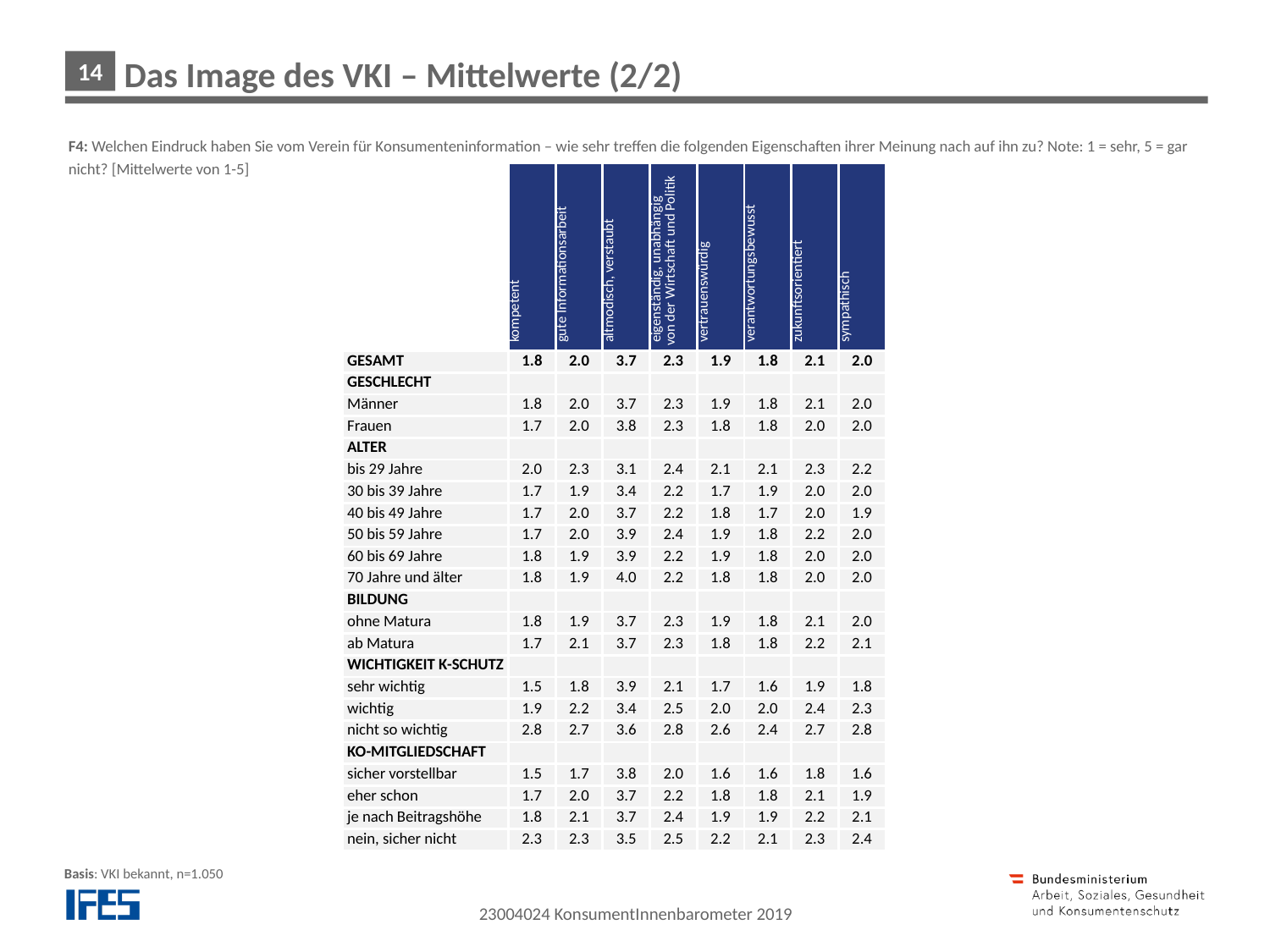

# Das Image des VKI – Mittelwerte (2/2)Verein für Konsumenteninformation
F4: Welchen Eindruck haben Sie vom Verein für Konsumenteninformation – wie sehr treffen die folgenden Eigenschaften ihrer Meinung nach auf ihn zu? Note: 1 = sehr, 5 = gar nicht? [Mittelwerte von 1-5]
|  | kompetent | gute Informationsarbeit | altmodisch, verstaubt | eigenständig, unabhängig von der Wirtschaft und Politik | vertrauenswürdig | verantwortungsbewusst | zukunftsorientiert | sympathisch |
| --- | --- | --- | --- | --- | --- | --- | --- | --- |
| GESAMT | 1.8 | 2.0 | 3.7 | 2.3 | 1.9 | 1.8 | 2.1 | 2.0 |
| GESCHLECHT |  |  |  |  |  |  |  |  |
| Männer | 1.8 | 2.0 | 3.7 | 2.3 | 1.9 | 1.8 | 2.1 | 2.0 |
| Frauen | 1.7 | 2.0 | 3.8 | 2.3 | 1.8 | 1.8 | 2.0 | 2.0 |
| ALTER |  |  |  |  |  |  |  |  |
| bis 29 Jahre | 2.0 | 2.3 | 3.1 | 2.4 | 2.1 | 2.1 | 2.3 | 2.2 |
| 30 bis 39 Jahre | 1.7 | 1.9 | 3.4 | 2.2 | 1.7 | 1.9 | 2.0 | 2.0 |
| 40 bis 49 Jahre | 1.7 | 2.0 | 3.7 | 2.2 | 1.8 | 1.7 | 2.0 | 1.9 |
| 50 bis 59 Jahre | 1.7 | 2.0 | 3.9 | 2.4 | 1.9 | 1.8 | 2.2 | 2.0 |
| 60 bis 69 Jahre | 1.8 | 1.9 | 3.9 | 2.2 | 1.9 | 1.8 | 2.0 | 2.0 |
| 70 Jahre und älter | 1.8 | 1.9 | 4.0 | 2.2 | 1.8 | 1.8 | 2.0 | 2.0 |
| BILDUNG |  |  |  |  |  |  |  |  |
| ohne Matura | 1.8 | 1.9 | 3.7 | 2.3 | 1.9 | 1.8 | 2.1 | 2.0 |
| ab Matura | 1.7 | 2.1 | 3.7 | 2.3 | 1.8 | 1.8 | 2.2 | 2.1 |
| WICHTIGKEIT K-SCHUTZ |  |  |  |  |  |  |  |  |
| sehr wichtig | 1.5 | 1.8 | 3.9 | 2.1 | 1.7 | 1.6 | 1.9 | 1.8 |
| wichtig | 1.9 | 2.2 | 3.4 | 2.5 | 2.0 | 2.0 | 2.4 | 2.3 |
| nicht so wichtig | 2.8 | 2.7 | 3.6 | 2.8 | 2.6 | 2.4 | 2.7 | 2.8 |
| KO-MITGLIEDSCHAFT |  |  |  |  |  |  |  |  |
| sicher vorstellbar | 1.5 | 1.7 | 3.8 | 2.0 | 1.6 | 1.6 | 1.8 | 1.6 |
| eher schon | 1.7 | 2.0 | 3.7 | 2.2 | 1.8 | 1.8 | 2.1 | 1.9 |
| je nach Beitragshöhe | 1.8 | 2.1 | 3.7 | 2.4 | 1.9 | 1.9 | 2.2 | 2.1 |
| nein, sicher nicht | 2.3 | 2.3 | 3.5 | 2.5 | 2.2 | 2.1 | 2.3 | 2.4 |
Basis: VKI bekannt, n=1.050